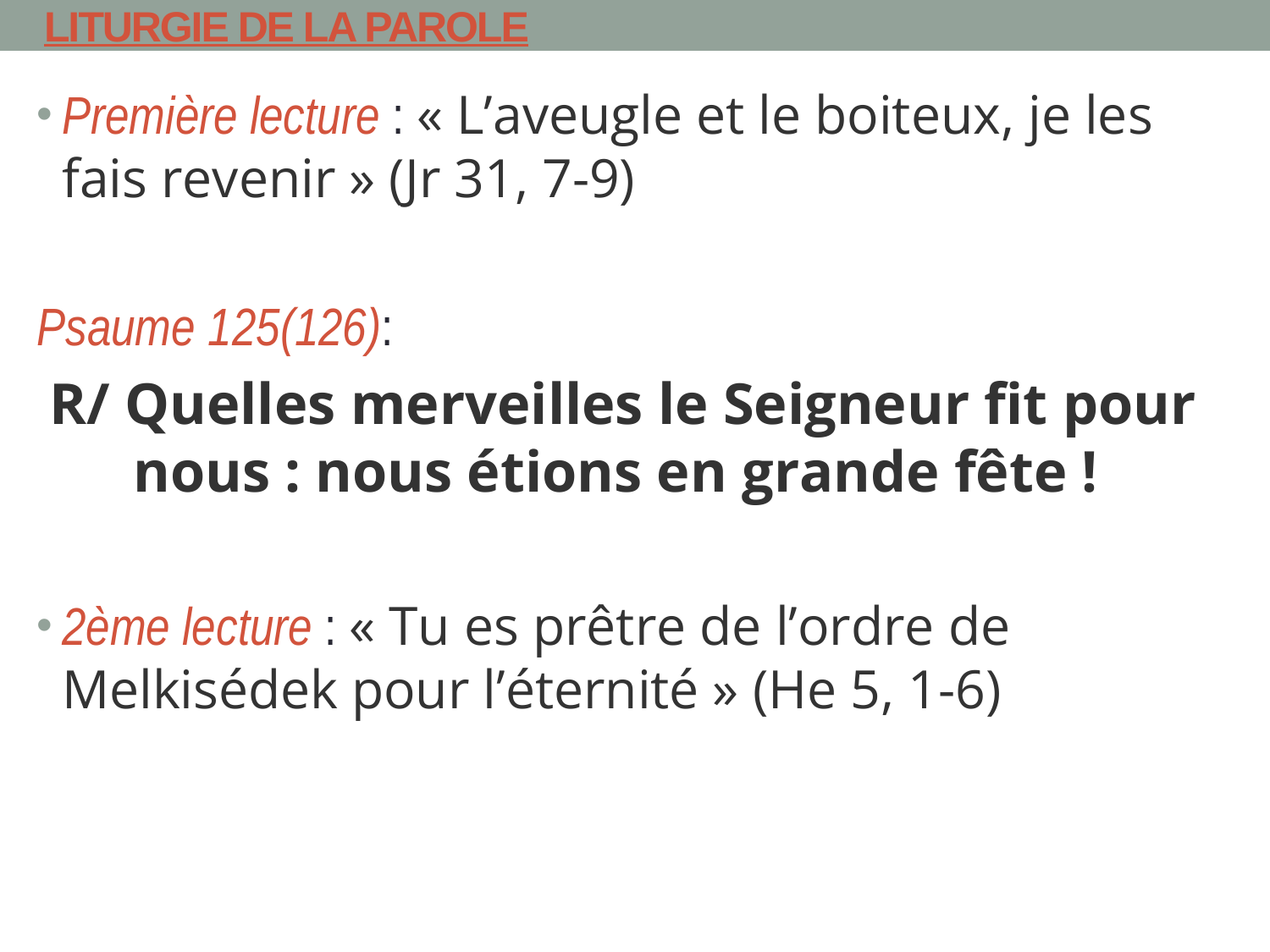

# LITURGIE DE LA PAROLE
Première lecture : « L’aveugle et le boiteux, je les fais revenir » (Jr 31, 7-9)

Psaume 125(126):
R/ Quelles merveilles le Seigneur fit pour nous : nous étions en grande fête !

2ème lecture : « Tu es prêtre de l’ordre de Melkisédek pour l’éternité » (He 5, 1-6)